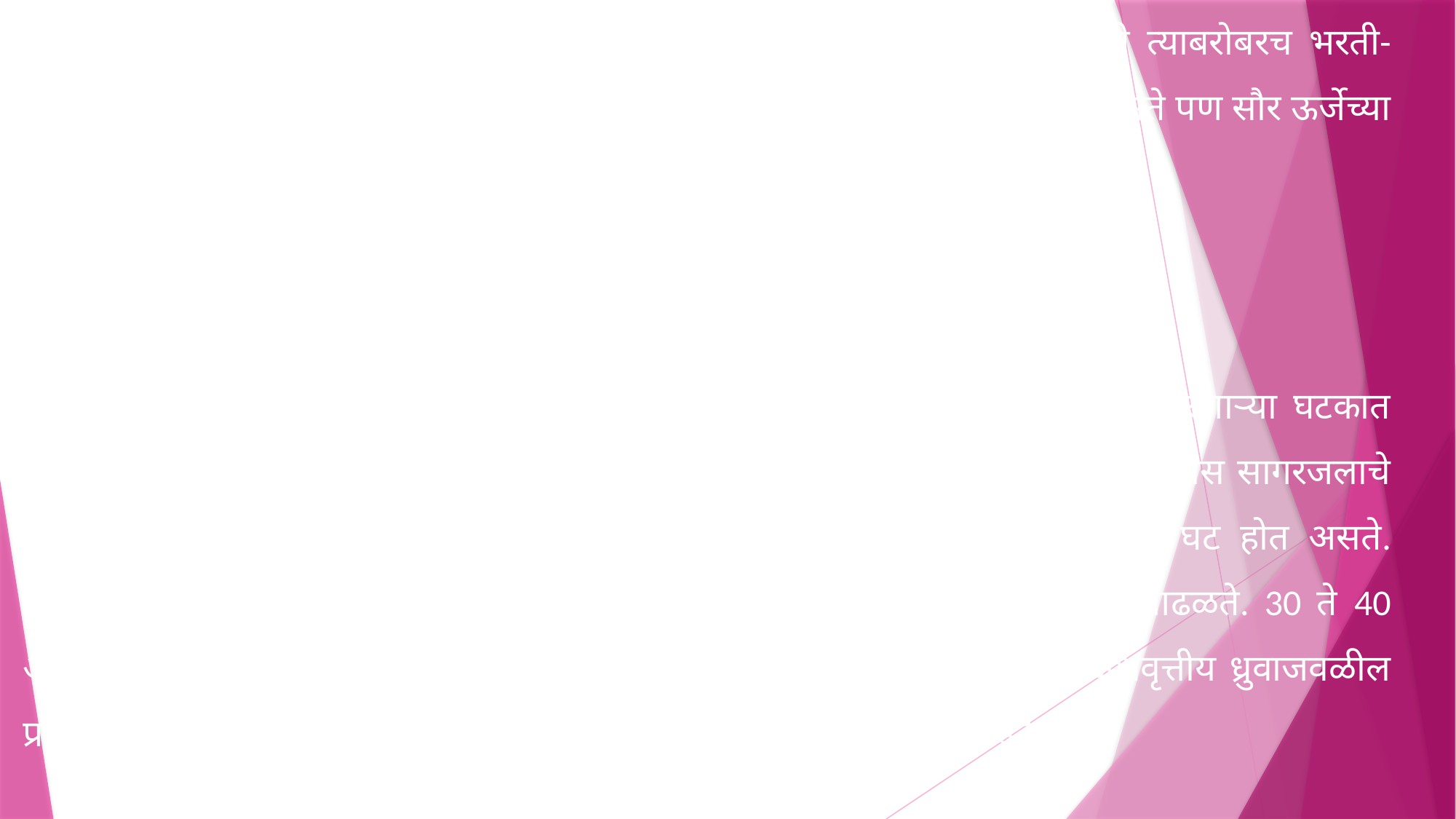

सौर ऊर्जेशिवाय सागर जलास भूगर्भाकडूनही काही प्रमाणात उष्णता मिळते त्याबरोबरच भरती-ओहोटी, सागर प्रवाह, सागरी लाटा या माध्यमातूनही अल्पशा प्रमाणात उष्णता मिळत असते पण सौर ऊर्जेच्या तुलनेत यांचे प्रमाण फार अत्यल्प आहे.
	सागर जलाच्या तापमानावर परिणाम करणारे घटक
	सागर जलाचे तापमान वर परिणाम करणारे घटक पुढीलप्रमाणे आहेत.
	1) अक्षांश : सागर जलाच्या तापमानाच्या क्षितिजसमांतर वितरणावर परिणाम करणाऱ्या घटकात अक्षांश हा सर्वात जास्त महत्त्वाचा घटक आहे. विषुववृत्तापासून उत्तरेकडे व दक्षिणेकडे गेल्यास सागरजलाचे तापमान कमी कमी होत जाते. प्रत्येक अक्षवृत्ता मागे 0.5 अंश सेल्सियस तापमानात घट होत असते. विषुववृत्तीय प्रदेशातील सागर पृष्ठाचे तापमान 20 अंश ते 27 अंश सेल्सिअस पर्यंत आढळते. 30 ते 40 अक्षवृत्ताच्या दरम्यान 16 अंश ते 20 अंश सेल्सियस दरम्यान तापमानात आढळते. अक्षवृत्तीय ध्रुवाजवळील प्रदेशात शून्य अंश सेल्सियस पेक्षाही सागर जलाचे तापमान कमी झालेले आढळते.